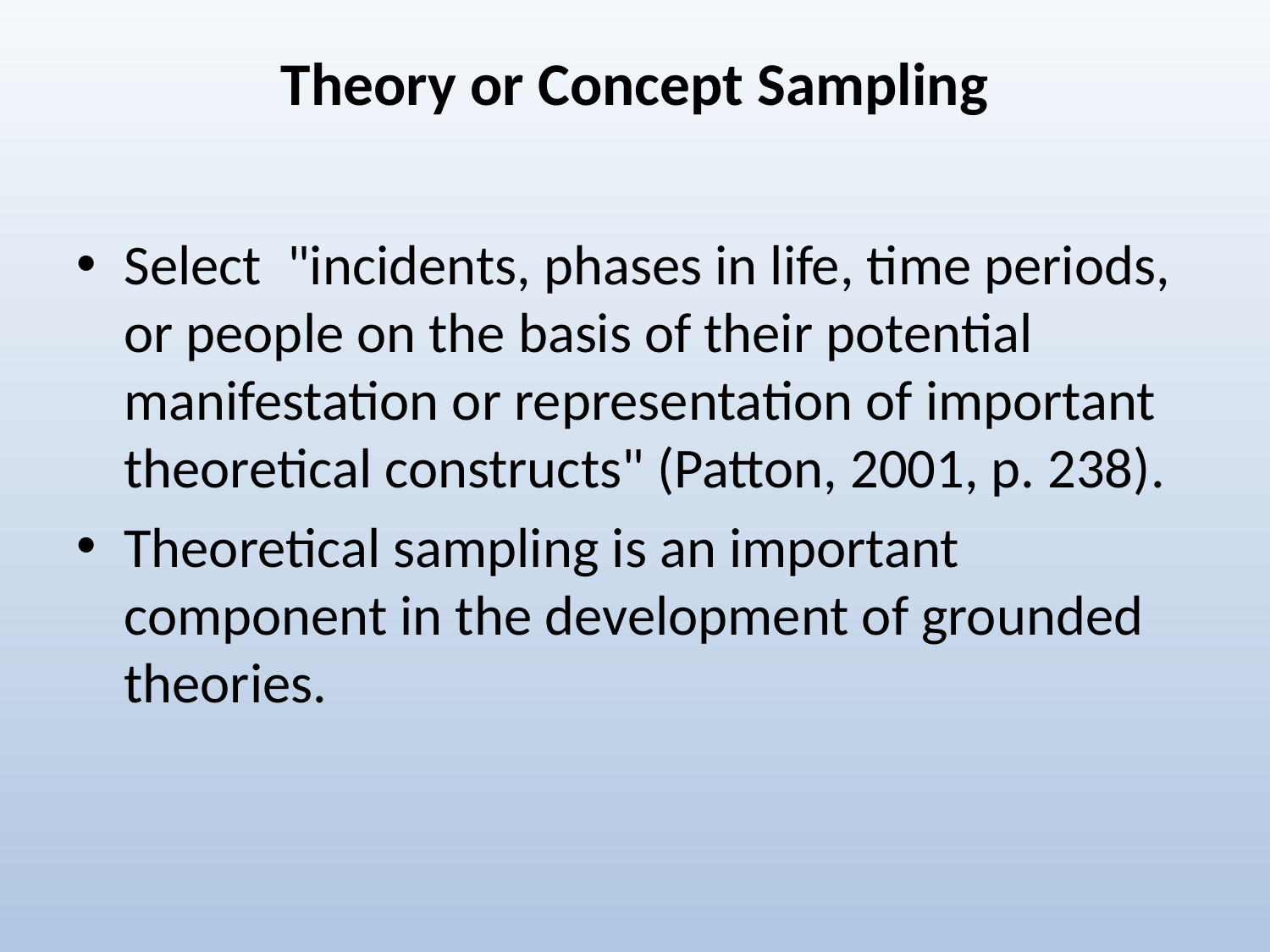

# Theory or Concept Sampling
Select  "incidents, phases in life, time periods, or people on the basis of their potential manifestation or representation of important theoretical constructs" (Patton, 2001, p. 238).
Theoretical sampling is an important component in the development of grounded theories.